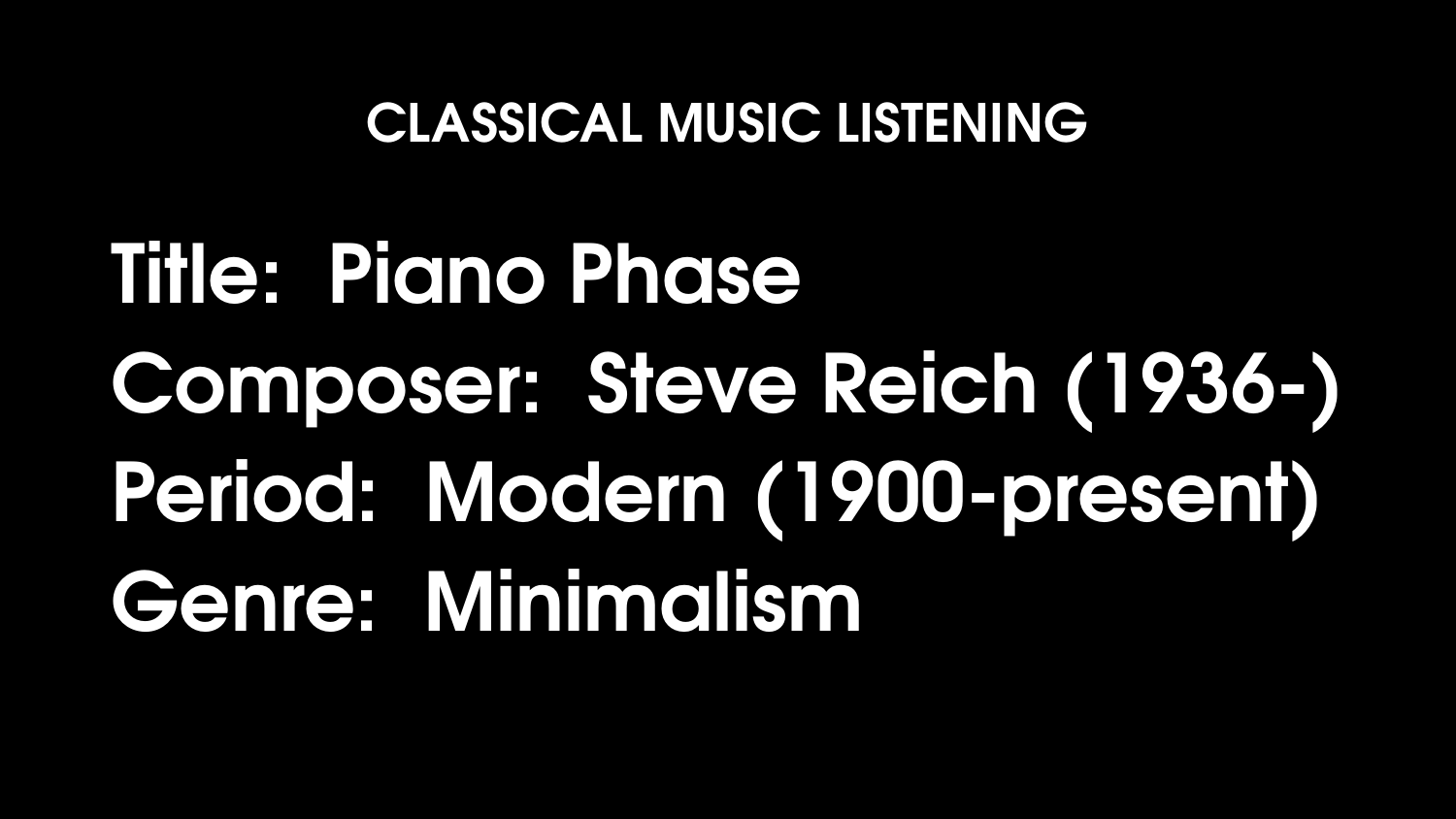

CLASSICAL MUSIC LISTENING

Title:  Piano Phase
Composer:  Steve Reich (1936-)
Period:  Modern (1900-present)
Genre:  Minimalism